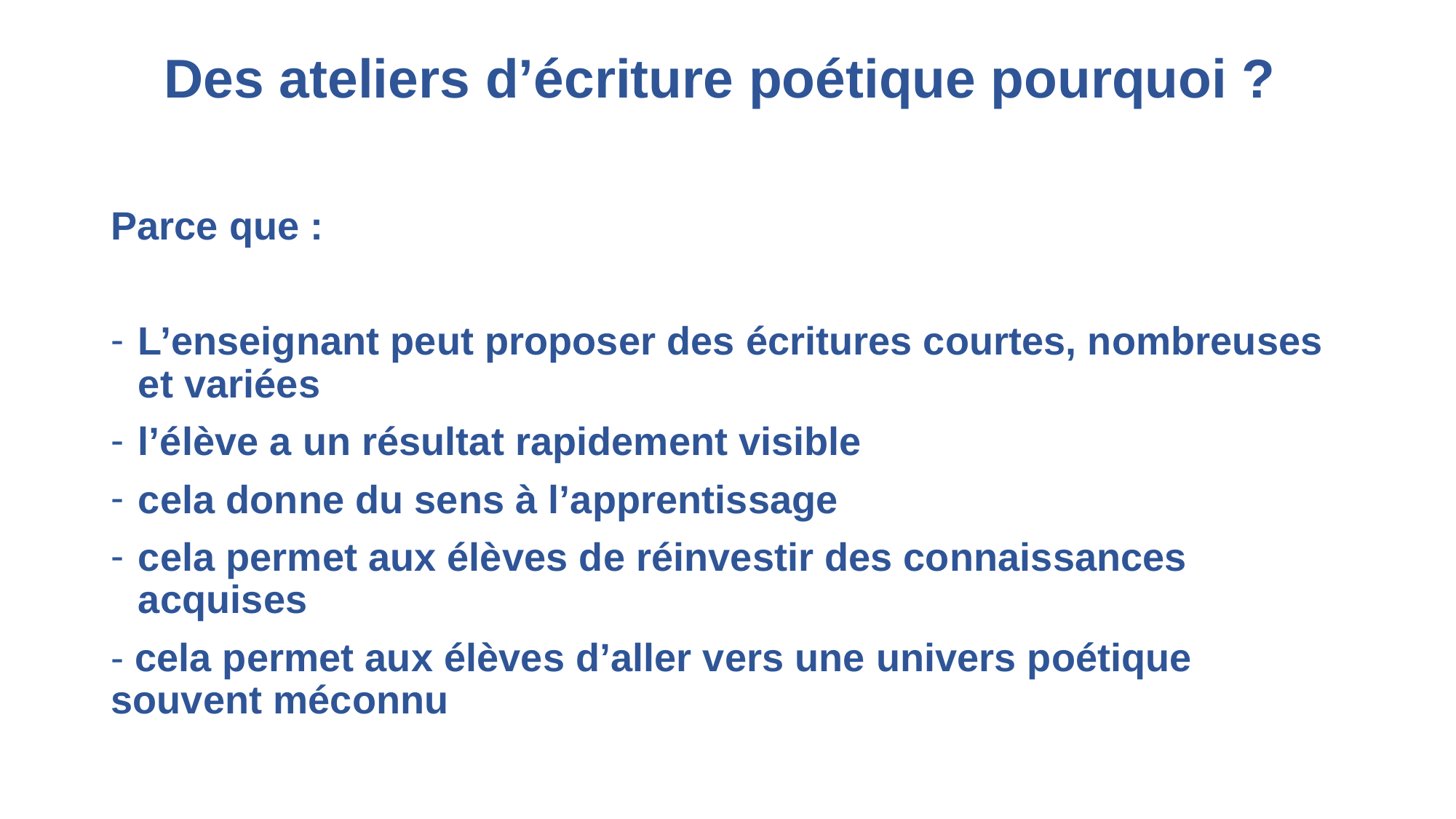

# Des ateliers d’écriture poétique pourquoi ?
Parce que :

L’enseignant peut proposer des écritures courtes, nombreuses et variées
l’élève a un résultat rapidement visible
cela donne du sens à l’apprentissage
cela permet aux élèves de réinvestir des connaissances acquises
- cela permet aux élèves d’aller vers une univers poétique souvent méconnu